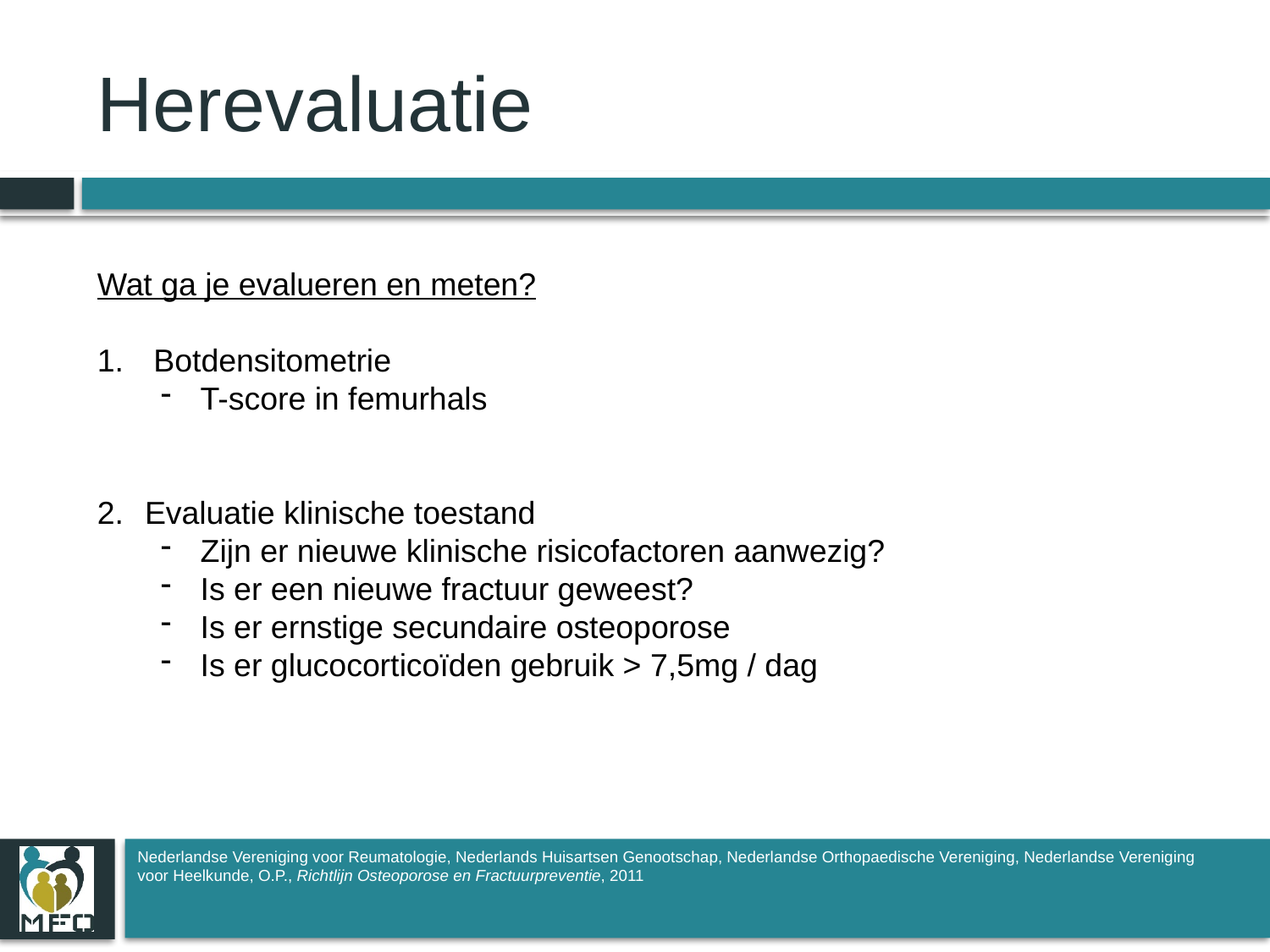

# Herevaluatie
Wat ga je evalueren en meten?

 Botdensitometrie
T-score in femurhals

Evaluatie klinische toestand
Zijn er nieuwe klinische risicofactoren aanwezig?
Is er een nieuwe fractuur geweest?
Is er ernstige secundaire osteoporose
Is er glucocorticoïden gebruik > 7,5mg / dag

Nederlandse Vereniging voor Reumatologie, Nederlands Huisartsen Genootschap, Nederlandse Orthopaedische Vereniging, Nederlandse Vereniging voor Heelkunde, O.P., Richtlijn Osteoporose en Fractuurpreventie, 2011